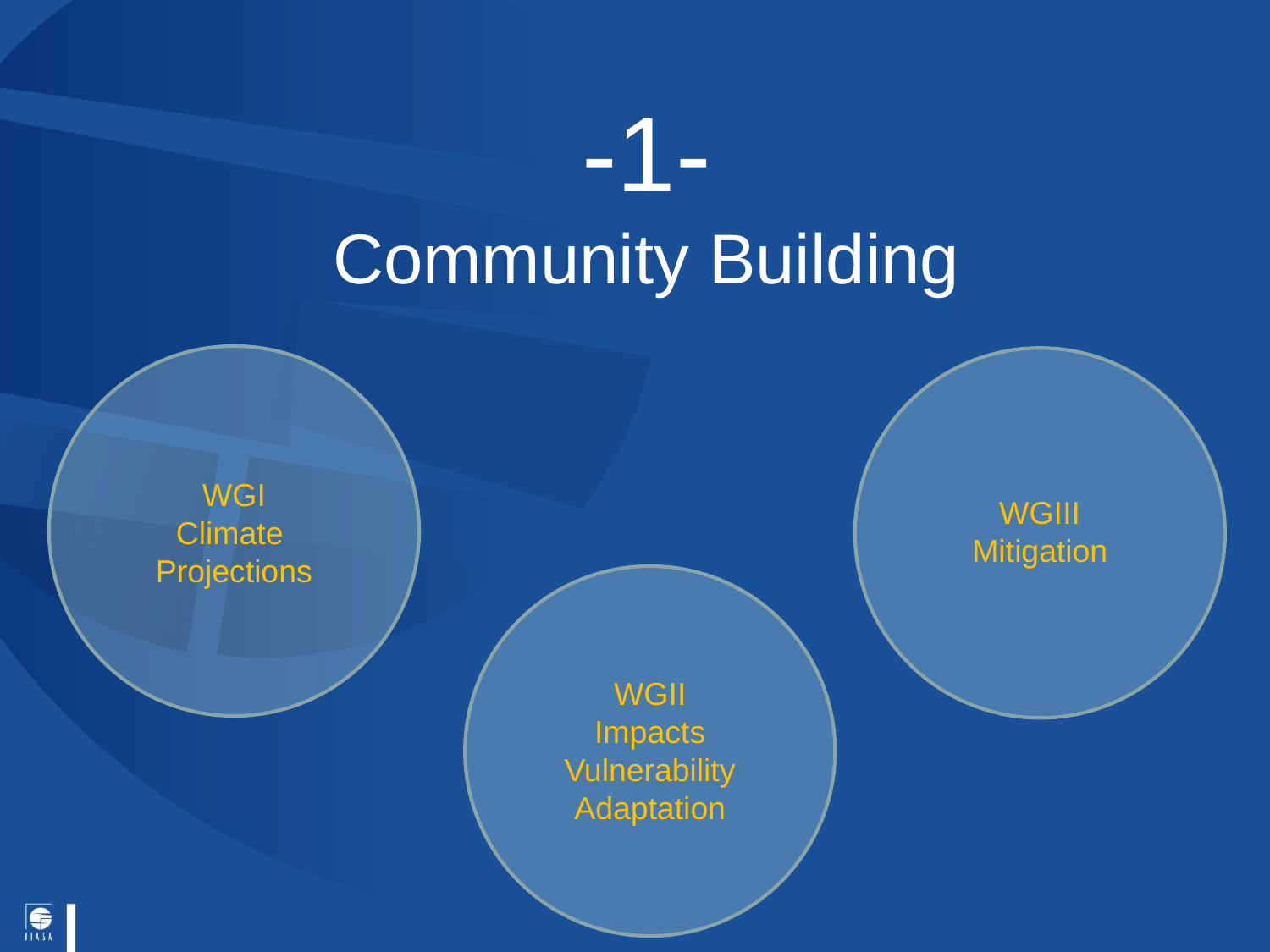

# -1- Community Building

WGI
Climate
Projections
WGIII
Mitigation

WGII
Impacts
Vulnerability
Adaptation